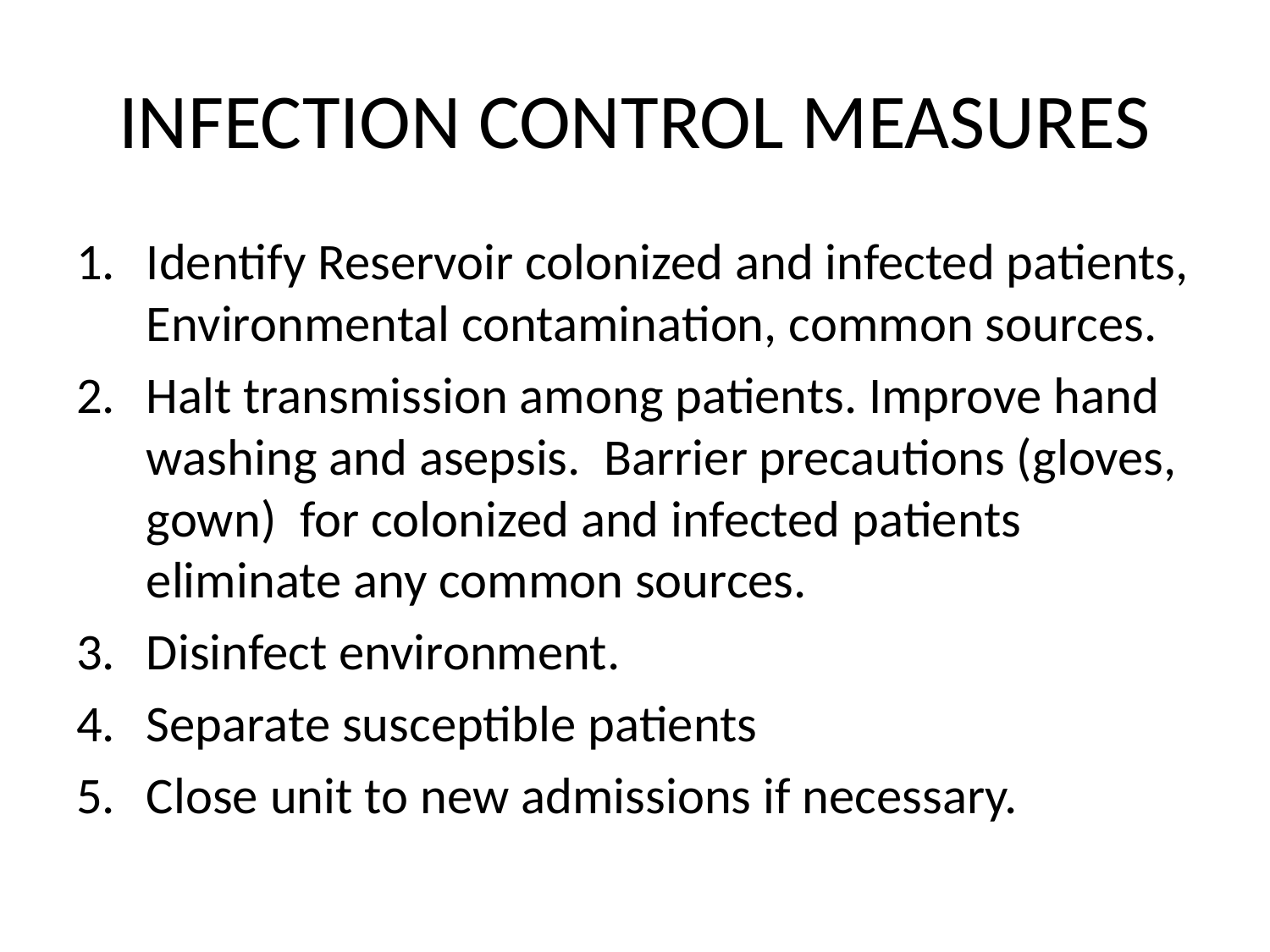

# INFECTION CONTROL MEASURES
Identify Reservoir colonized and infected patients, Environmental contamination, common sources.
Halt transmission among patients. Improve hand washing and asepsis.  Barrier precautions (gloves, gown)  for colonized and infected patients eliminate any common sources.
Disinfect environment.
4.	Separate susceptible patients
5.	Close unit to new admissions if necessary.